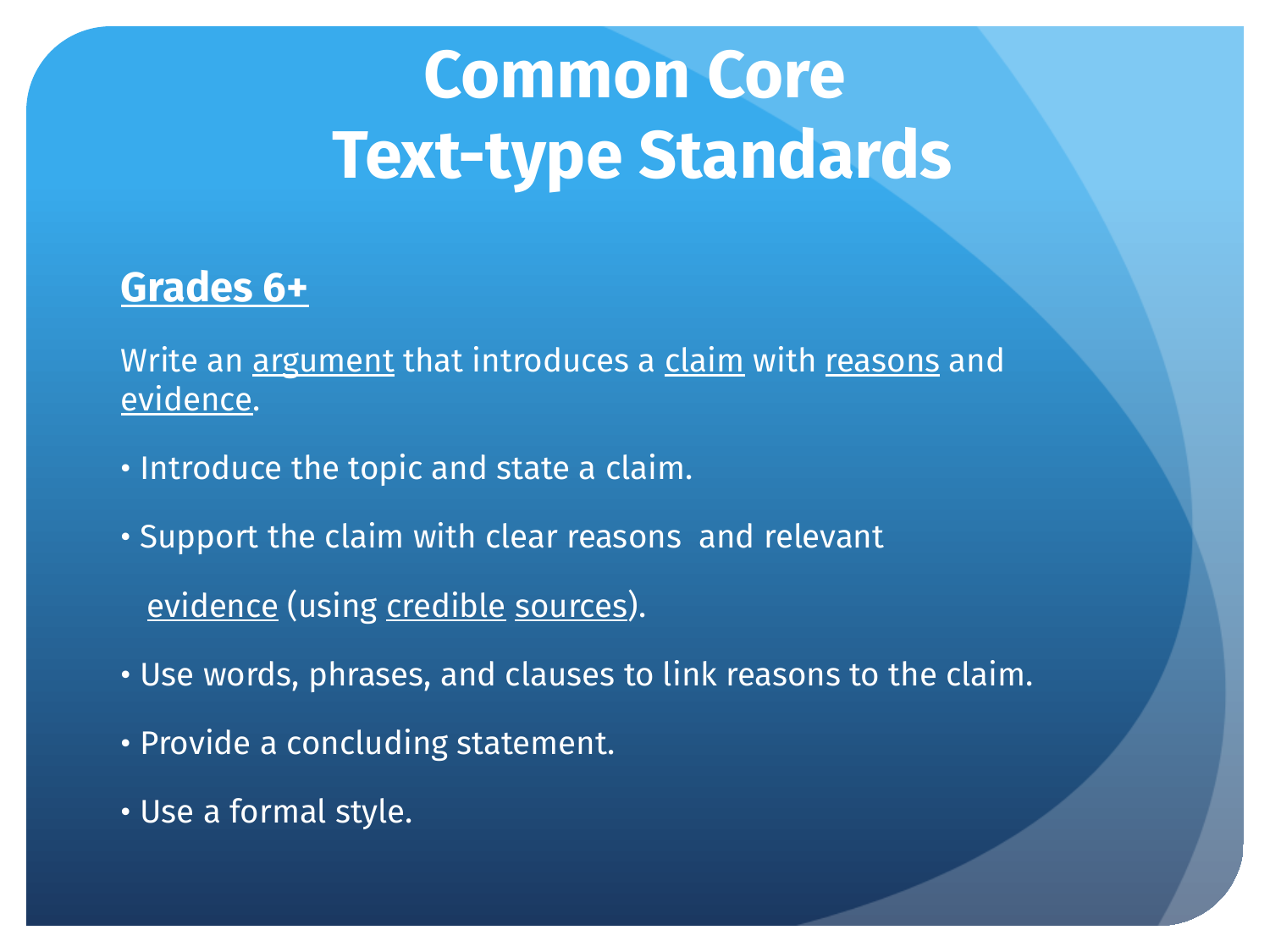

# Common Core Text-type Standards
Grades 6+
Write an argument that introduces a claim with reasons and evidence.
• Introduce the topic and state a claim.
• Support the claim with clear reasons  and relevant
   evidence (using credible sources).
• Use words, phrases, and clauses to link reasons to the claim.
• Provide a concluding statement.
• Use a formal style.